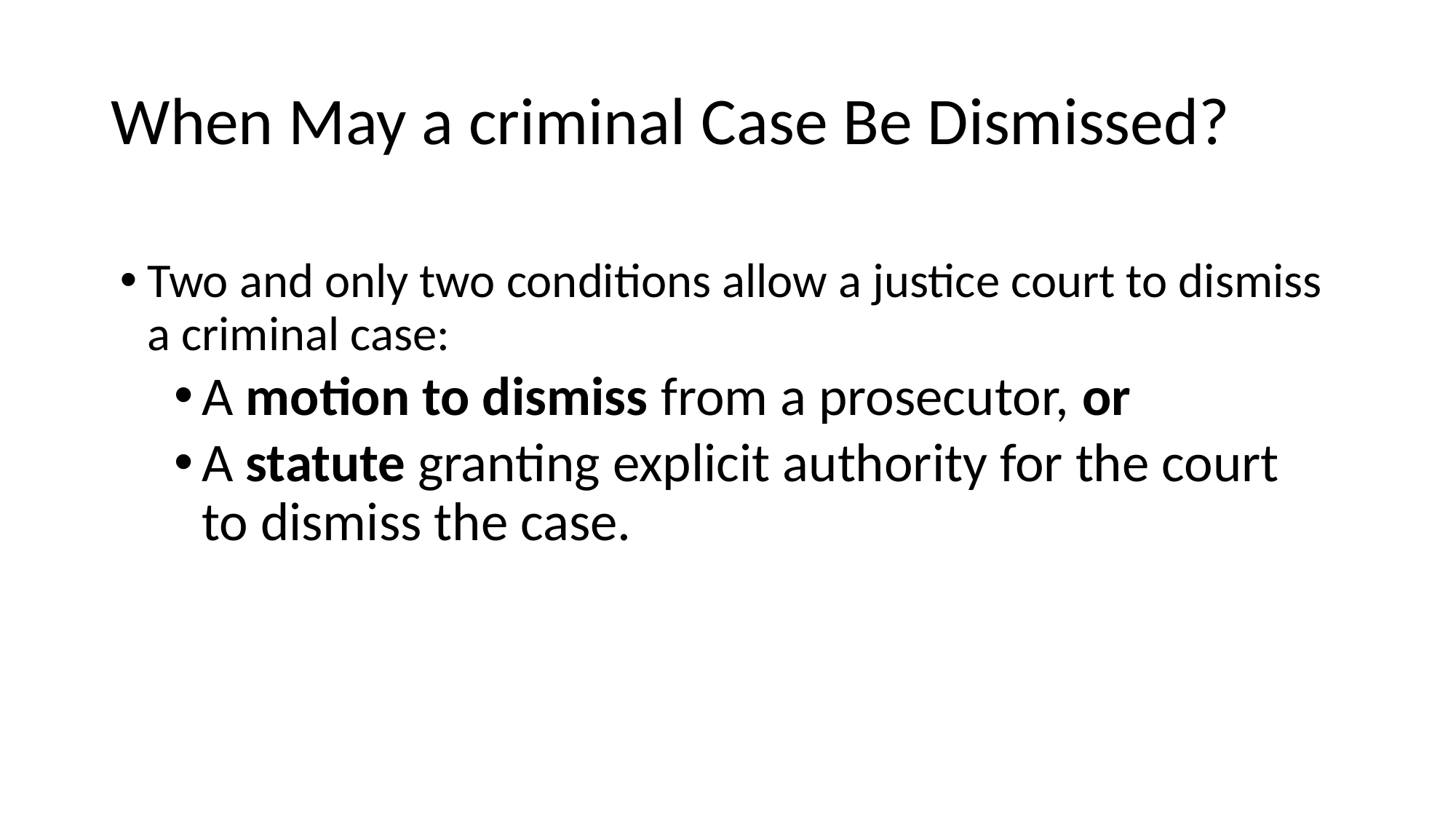

# When May a criminal Case Be Dismissed?
Two and only two conditions allow a justice court to dismiss a criminal case:
A motion to dismiss from a prosecutor, or
A statute granting explicit authority for the court to dismiss the case.